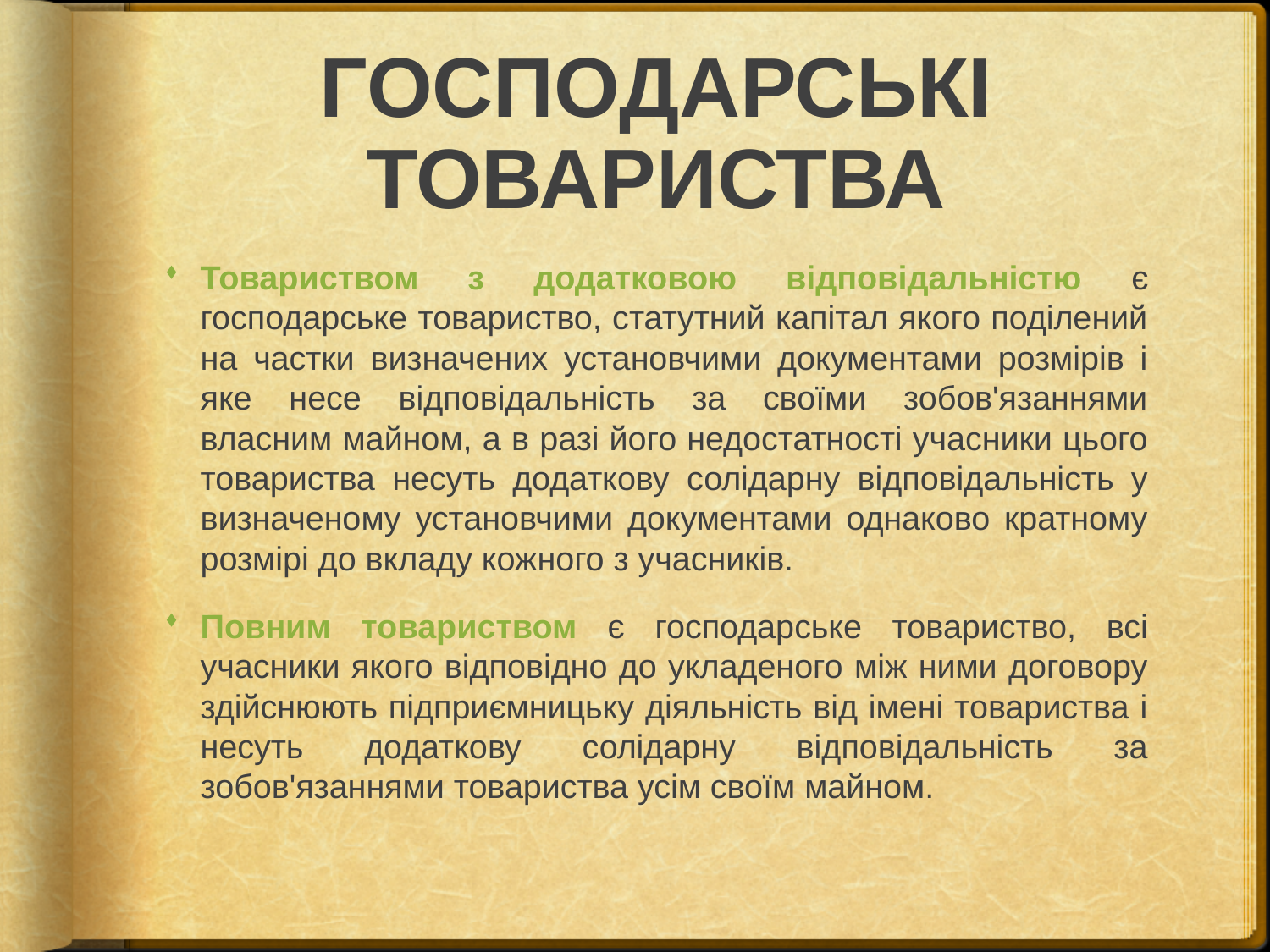

# ГОСПОДАРСЬКІ ТОВАРИСТВА
Товариством з додатковою відповідальністю є господарське товариство, статутний капітал якого поділений на частки визначених установчими документами розмірів і яке несе відповідальність за своїми зобов'язаннями власним майном, а в разі його недостатності учасники цього товариства несуть додаткову солідарну відповідальність у визначеному установчими документами однаково кратному розмірі до вкладу кожного з учасників.
Повним товариством є господарське товариство, всі учасники якого відповідно до укладеного між ними договору здійснюють підприємницьку діяльність від імені товариства і несуть додаткову солідарну відповідальність за зобов'язаннями товариства усім своїм майном.